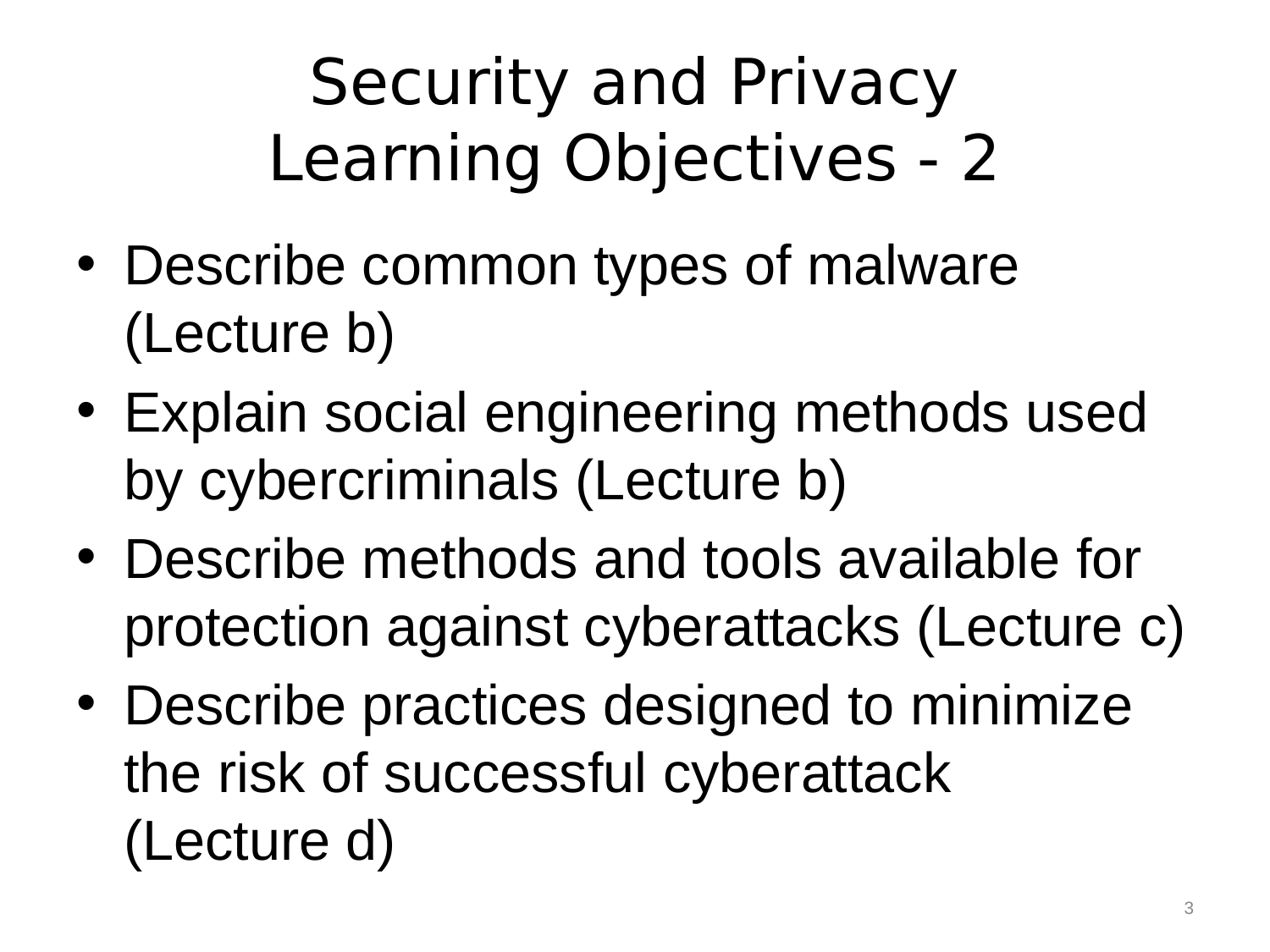

# Security and Privacy Learning Objectives - 2
Describe common types of malware (Lecture b)
Explain social engineering methods used by cybercriminals (Lecture b)
Describe methods and tools available for protection against cyberattacks (Lecture c)
Describe practices designed to minimize the risk of successful cyberattack
(Lecture d)
3